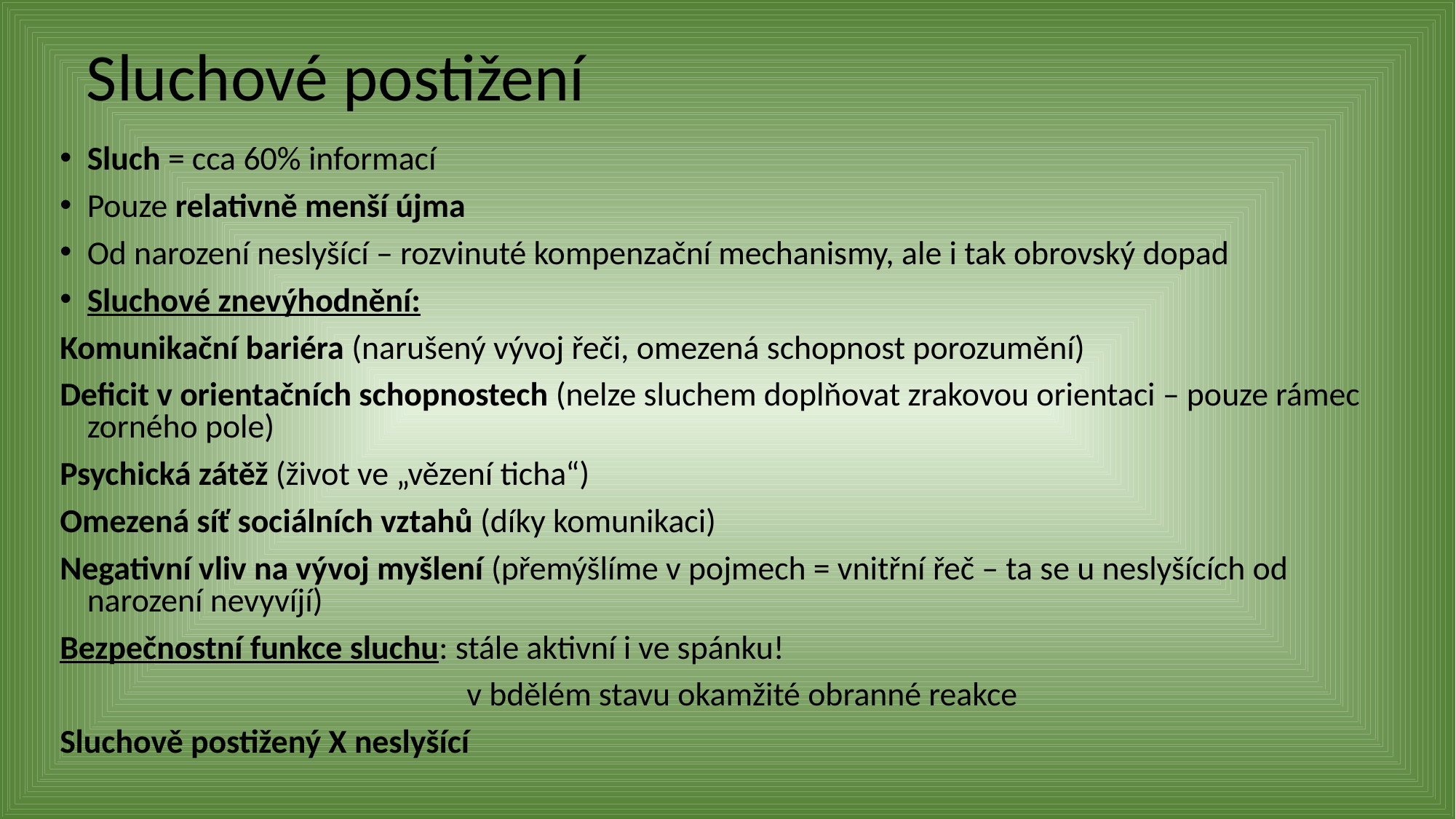

# Sluchové postižení
Sluch = cca 60% informací
Pouze relativně menší újma
Od narození neslyšící – rozvinuté kompenzační mechanismy, ale i tak obrovský dopad
Sluchové znevýhodnění:
Komunikační bariéra (narušený vývoj řeči, omezená schopnost porozumění)
Deficit v orientačních schopnostech (nelze sluchem doplňovat zrakovou orientaci – pouze rámec zorného pole)
Psychická zátěž (život ve „vězení ticha“)
Omezená síť sociálních vztahů (díky komunikaci)
Negativní vliv na vývoj myšlení (přemýšlíme v pojmech = vnitřní řeč – ta se u neslyšících od narození nevyvíjí)
Bezpečnostní funkce sluchu: stále aktivní i ve spánku!
				       v bdělém stavu okamžité obranné reakce
Sluchově postižený X neslyšící